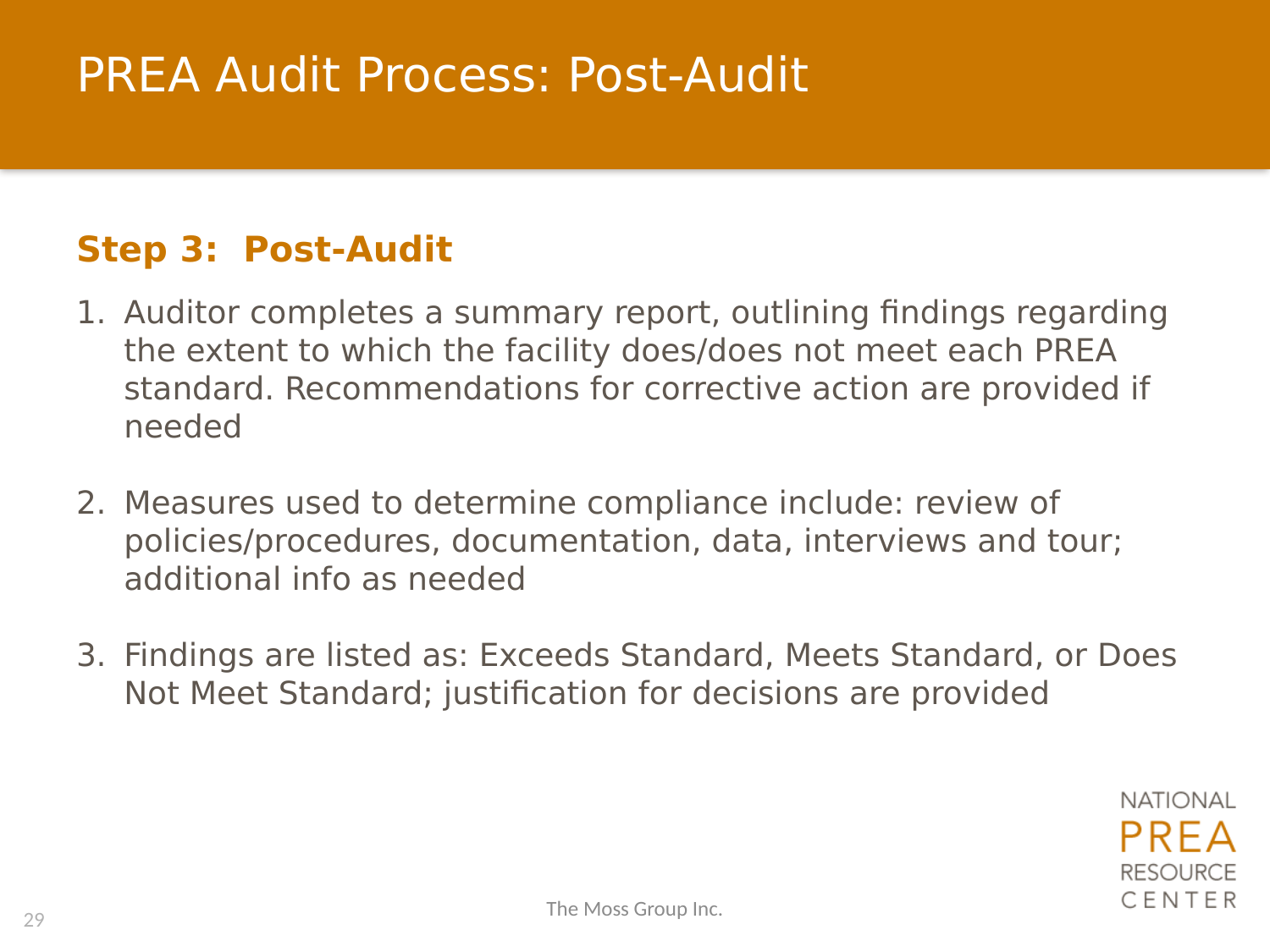

# PREA Audit Process: Post-Audit
Step 3:  Post-Audit
Auditor completes a summary report, outlining findings regarding the extent to which the facility does/does not meet each PREA standard. Recommendations for corrective action are provided if needed

Measures used to determine compliance include: review of policies/procedures, documentation, data, interviews and tour; additional info as needed

Findings are listed as: Exceeds Standard, Meets Standard, or Does Not Meet Standard; justification for decisions are provided
The Moss Group Inc.
29